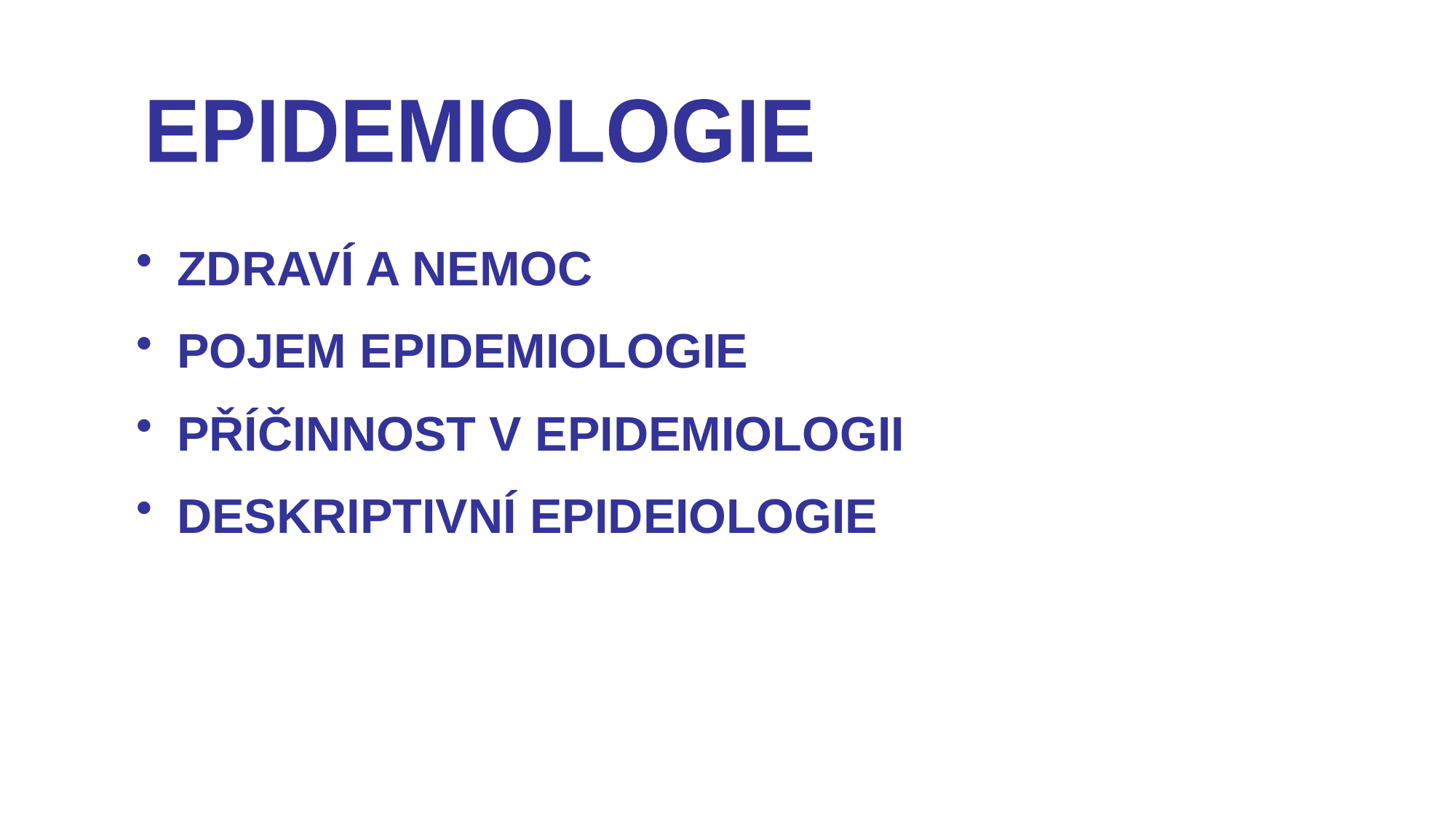

EPIDEMIOLOGIE
ZDRAVÍ A NEMOC
POJEM EPIDEMIOLOGIE
PŘÍČINNOST V EPIDEMIOLOGII
DESKRIPTIVNÍ EPIDEIOLOGIE